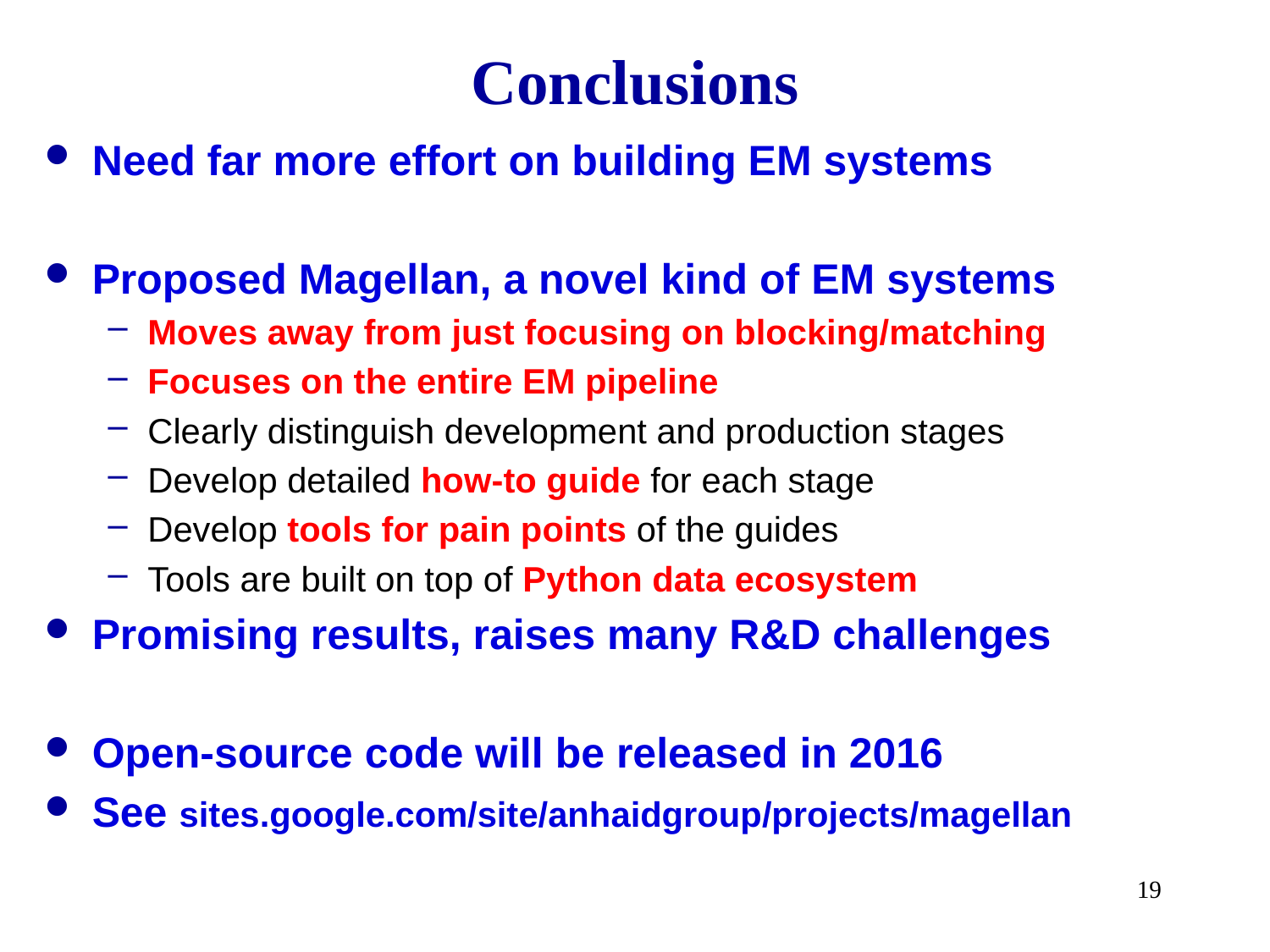

# Conclusions
Need far more effort on building EM systems

Proposed Magellan, a novel kind of EM systems
Moves away from just focusing on blocking/matching
Focuses on the entire EM pipeline
Clearly distinguish development and production stages
Develop detailed how-to guide for each stage
Develop tools for pain points of the guides
Tools are built on top of Python data ecosystem
Promising results, raises many R&D challenges

Open-source code will be released in 2016
See sites.google.com/site/anhaidgroup/projects/magellan
19